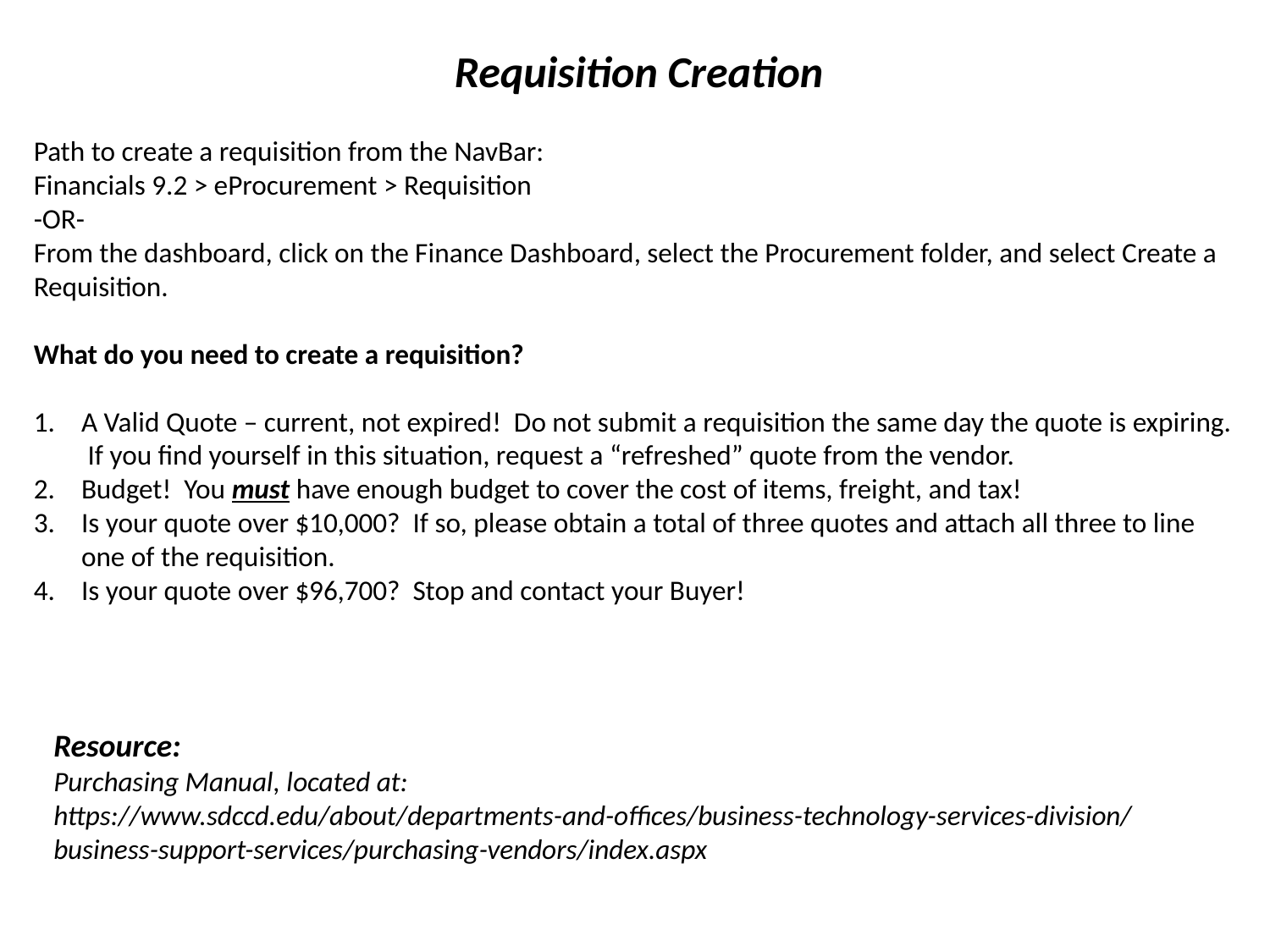

Requisition Creation
Path to create a requisition from the NavBar:
Financials 9.2 > eProcurement > Requisition
-OR-
From the dashboard, click on the Finance Dashboard, select the Procurement folder, and select Create a Requisition.

What do you need to create a requisition?

A Valid Quote – current, not expired!  Do not submit a requisition the same day the quote is expiring.  If you find yourself in this situation, request a “refreshed” quote from the vendor.
Budget!  You must have enough budget to cover the cost of items, freight, and tax!
Is your quote over $10,000?  If so, please obtain a total of three quotes and attach all three to line one of the requisition.
Is your quote over $96,700?  Stop and contact your Buyer!

Resource:
Purchasing Manual, located at:
https://www.sdccd.edu/about/departments-and-offices/business-technology-services-division/business-support-services/purchasing-vendors/index.aspx